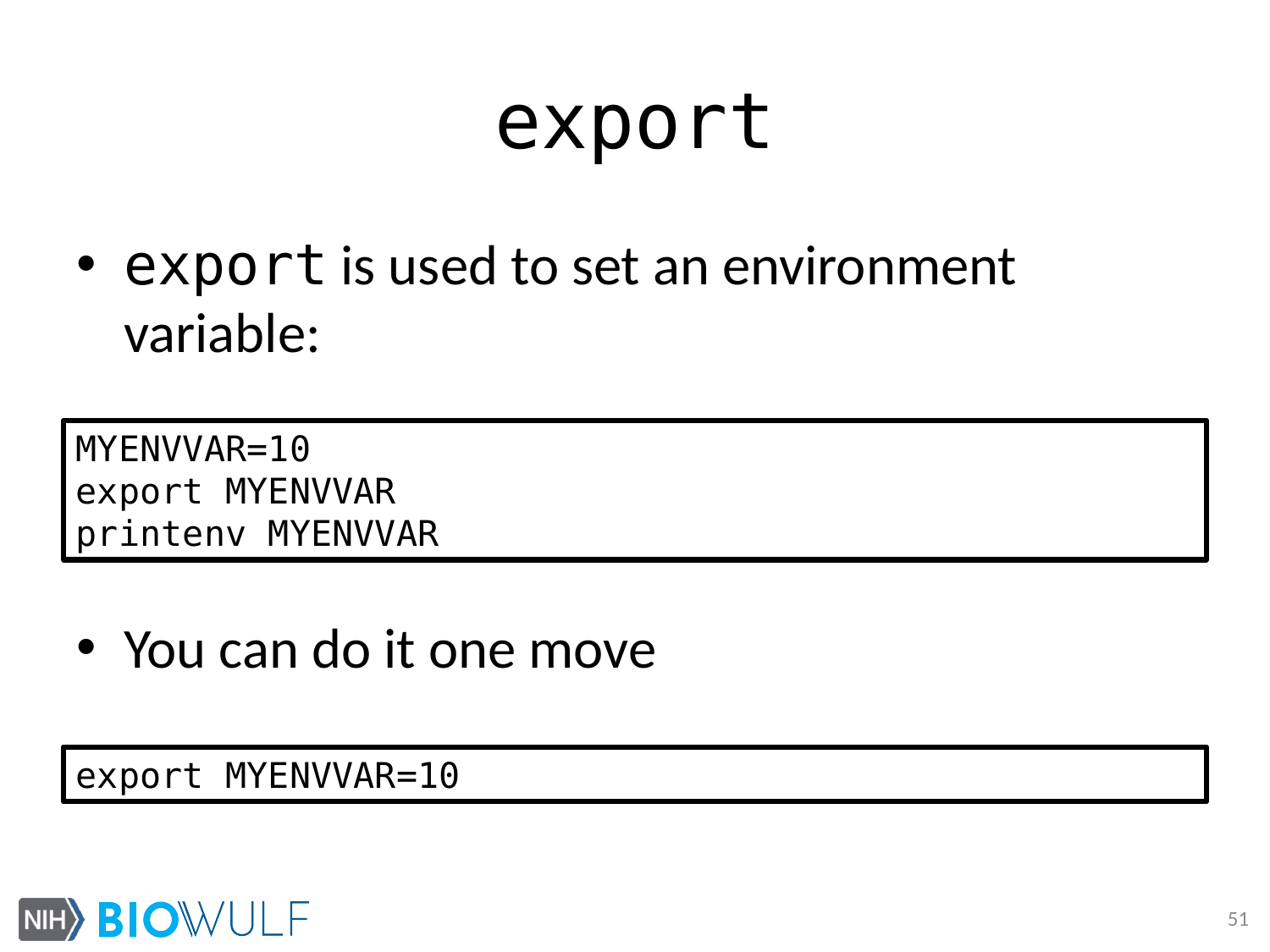

# export
export is used to set an environment variable:

You can do it one move

MYENVVAR=10
export MYENVVAR
printenv MYENVVAR
export MYENVVAR=10
51